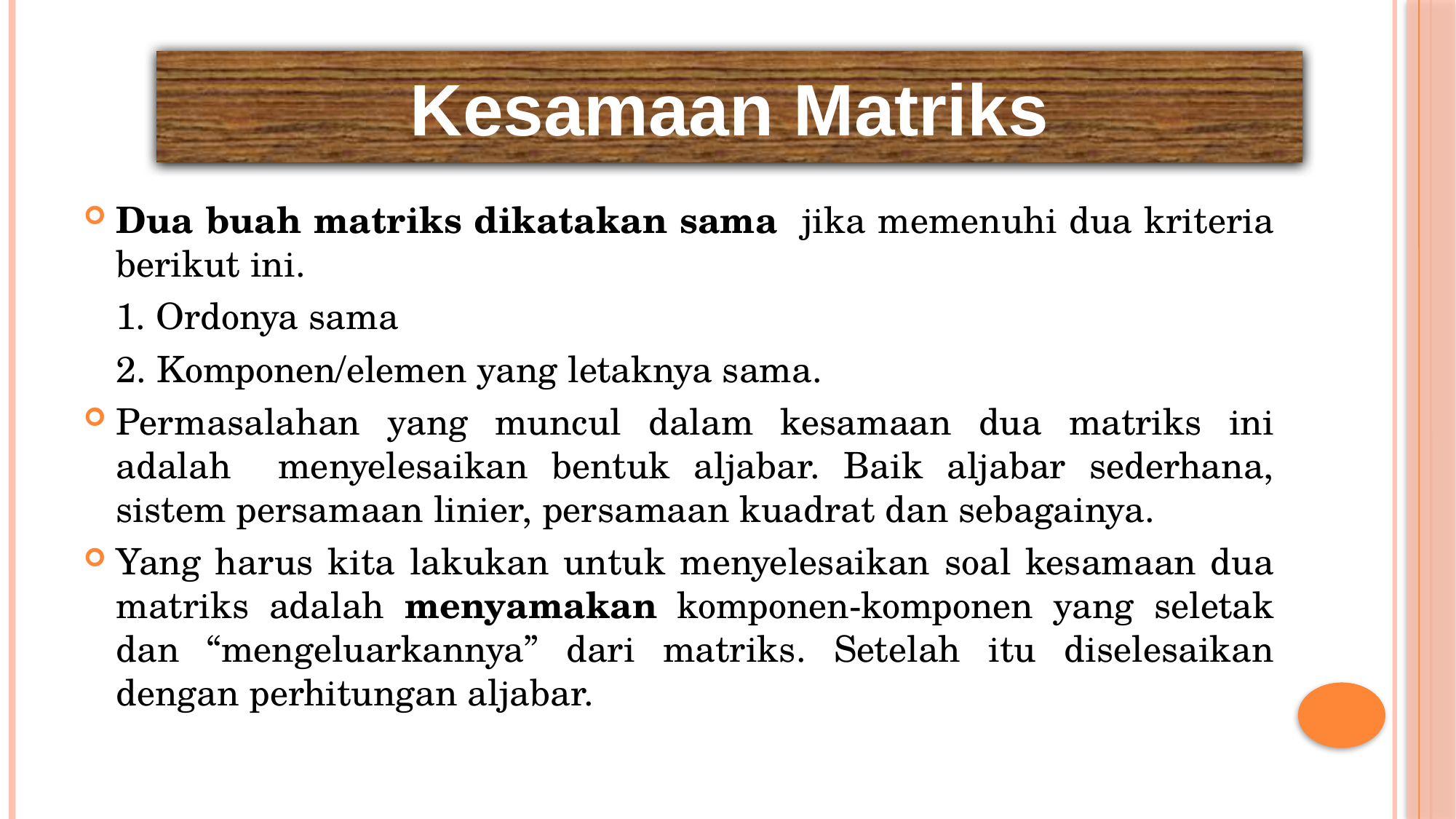

# Kesamaan Matriks
Dua buah matriks dikatakan sama  jika memenuhi dua kriteria berikut ini.
	1. Ordonya sama
	2. Komponen/elemen yang letaknya sama.
Permasalahan yang muncul dalam kesamaan dua matriks ini adalah  menyelesaikan bentuk aljabar. Baik aljabar sederhana, sistem persamaan linier, persamaan kuadrat dan sebagainya.
Yang harus kita lakukan untuk menyelesaikan soal kesamaan dua matriks adalah menyamakan komponen-komponen yang seletak dan “mengeluarkannya” dari matriks. Setelah itu diselesaikan dengan perhitungan aljabar.